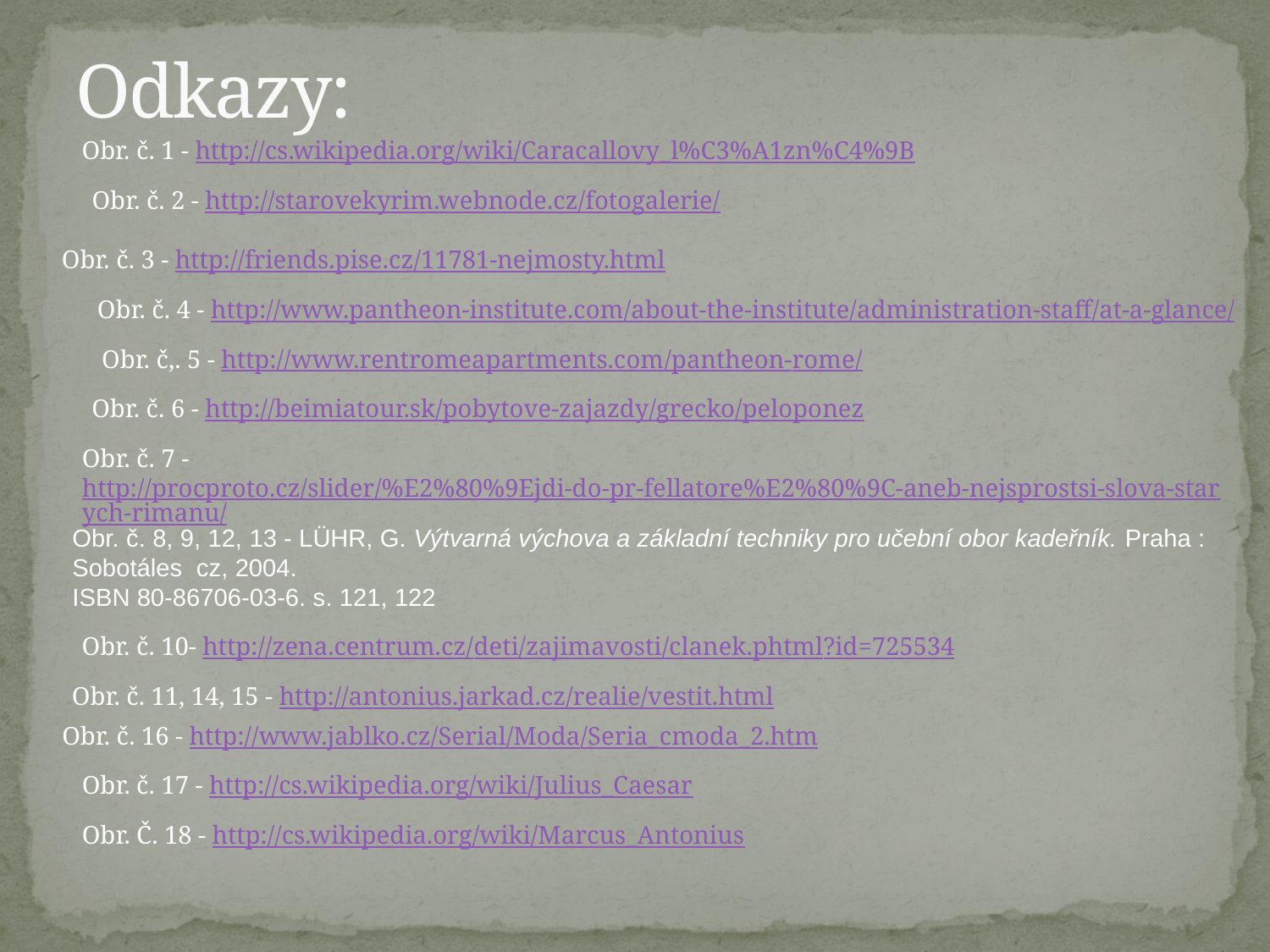

# Odkazy:
Obr. č. 1 - http://cs.wikipedia.org/wiki/Caracallovy_l%C3%A1zn%C4%9B
Obr. č. 2 - http://starovekyrim.webnode.cz/fotogalerie/
Obr. č. 3 - http://friends.pise.cz/11781-nejmosty.html
Obr. č. 4 - http://www.pantheon-institute.com/about-the-institute/administration-staff/at-a-glance/

Obr. č,. 5 - http://www.rentromeapartments.com/pantheon-rome/
Obr. č. 6 - http://beimiatour.sk/pobytove-zajazdy/grecko/peloponez
Obr. č. 7 - http://procproto.cz/slider/%E2%80%9Ejdi-do-pr-fellatore%E2%80%9C-aneb-nejsprostsi-slova-starych-rimanu/
Obr. č. 8, 9, 12, 13 - LÜHR, G. Výtvarná výchova a základní techniky pro učební obor kadeřník. Praha : Sobotáles  cz, 2004.
ISBN 80-86706-03-6. s. 121, 122
Obr. č. 10- http://zena.centrum.cz/deti/zajimavosti/clanek.phtml?id=725534
Obr. č. 11, 14, 15 - http://antonius.jarkad.cz/realie/vestit.html
Obr. č. 16 - http://www.jablko.cz/Serial/Moda/Seria_cmoda_2.htm
Obr. č. 17 - http://cs.wikipedia.org/wiki/Julius_Caesar
Obr. Č. 18 - http://cs.wikipedia.org/wiki/Marcus_Antonius